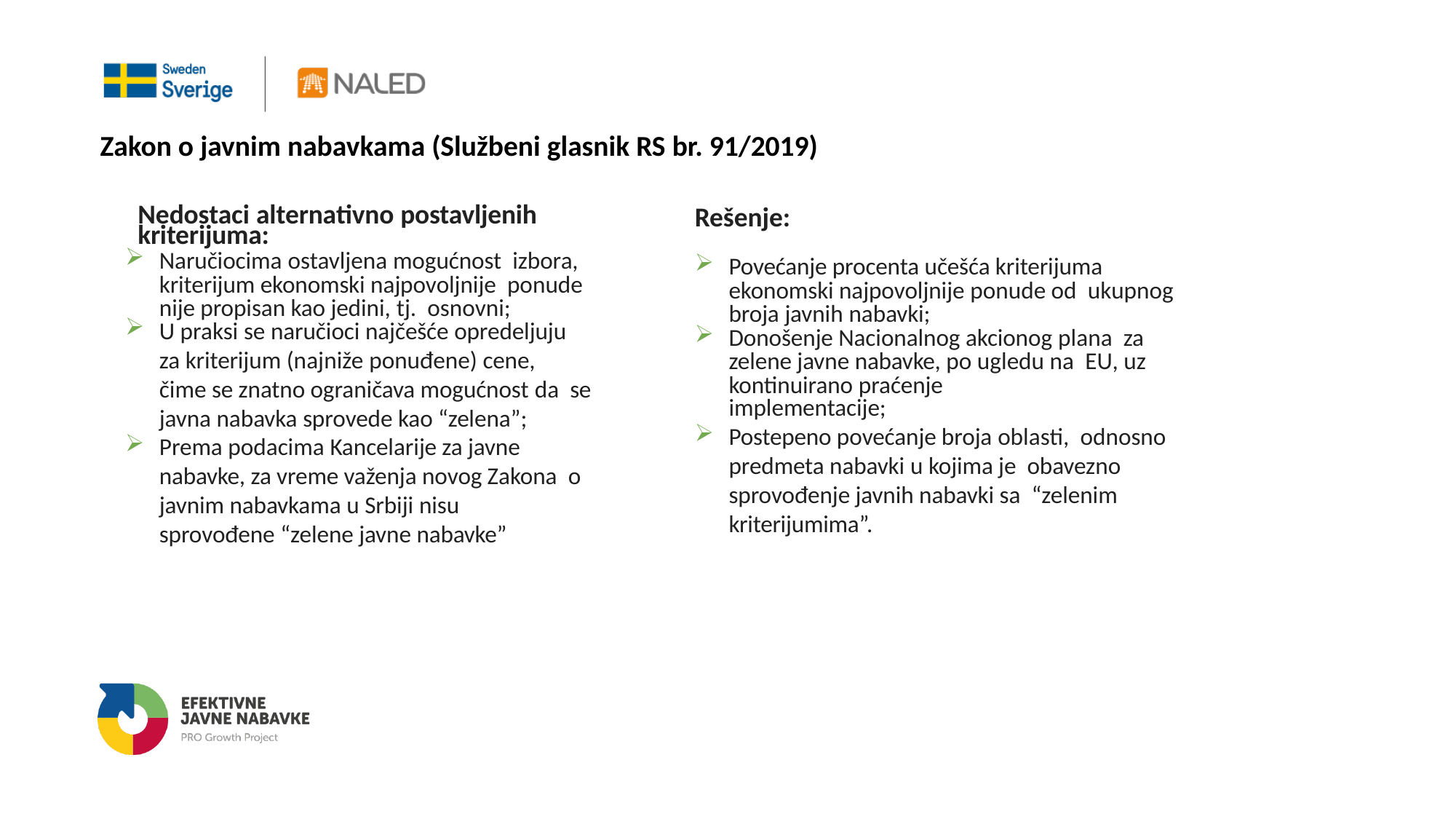

# Zakon o javnim nabavkama (Službeni glasnik RS br. 91/2019)
Nedostaci alternativno postavljenih kriterijuma:
Naručiocima ostavljena mogućnost  izbora, kriterijum ekonomski najpovoljnije  ponude nije propisan kao jedini, tj.  osnovni;
U praksi se naručioci najčešće opredeljuju
za kriterijum (najniže ponuđene) cene,
čime se znatno ograničava mogućnost da  se javna nabavka sprovede kao “zelena”;
Prema podacima Kancelarije za javne  nabavke, za vreme važenja novog Zakona  o javnim nabavkama u Srbiji nisu
sprovođene “zelene javne nabavke”
Rešenje:

Povećanje procenta učešća kriterijuma  ekonomski najpovoljnije ponude od  ukupnog broja javnih nabavki;
Donošenje Nacionalnog akcionog plana  za zelene javne nabavke, po ugledu na  EU, uz kontinuirano praćenje
implementacije;
Postepeno povećanje broja oblasti,  odnosno predmeta nabavki u kojima je  obavezno sprovođenje javnih nabavki sa  “zelenim kriterijumima”.